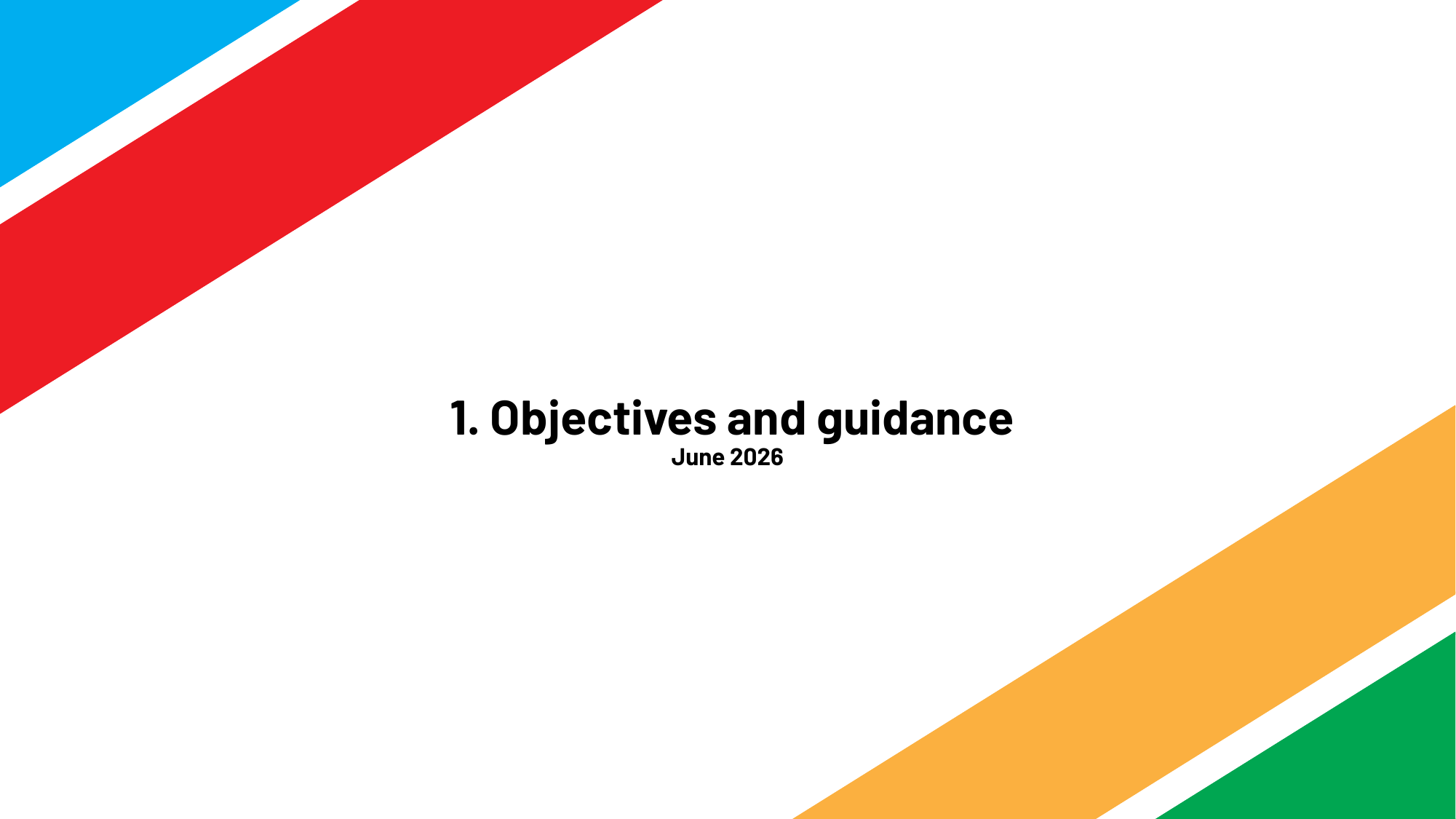

# 1. Objectives and guidance June 2026